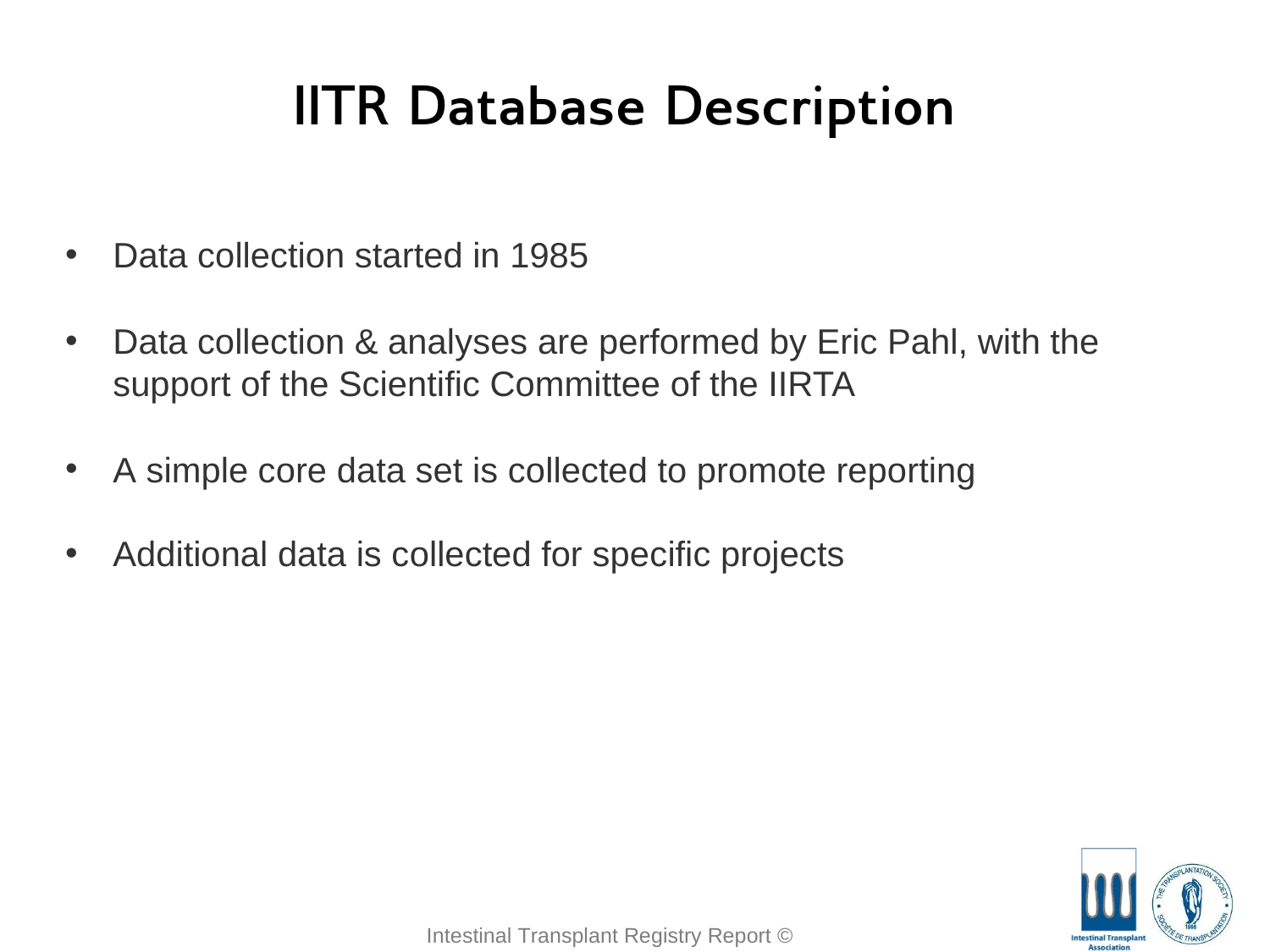

# IITR Database Description
Data collection started in 1985

Data collection & analyses are performed by Eric Pahl, with the support of the Scientific Committee of the IIRTA

A simple core data set is collected to promote reporting

Additional data is collected for specific projects

Intestinal Transplant Registry Report © 2018

Intestinal Transplant Registry Report © 2025